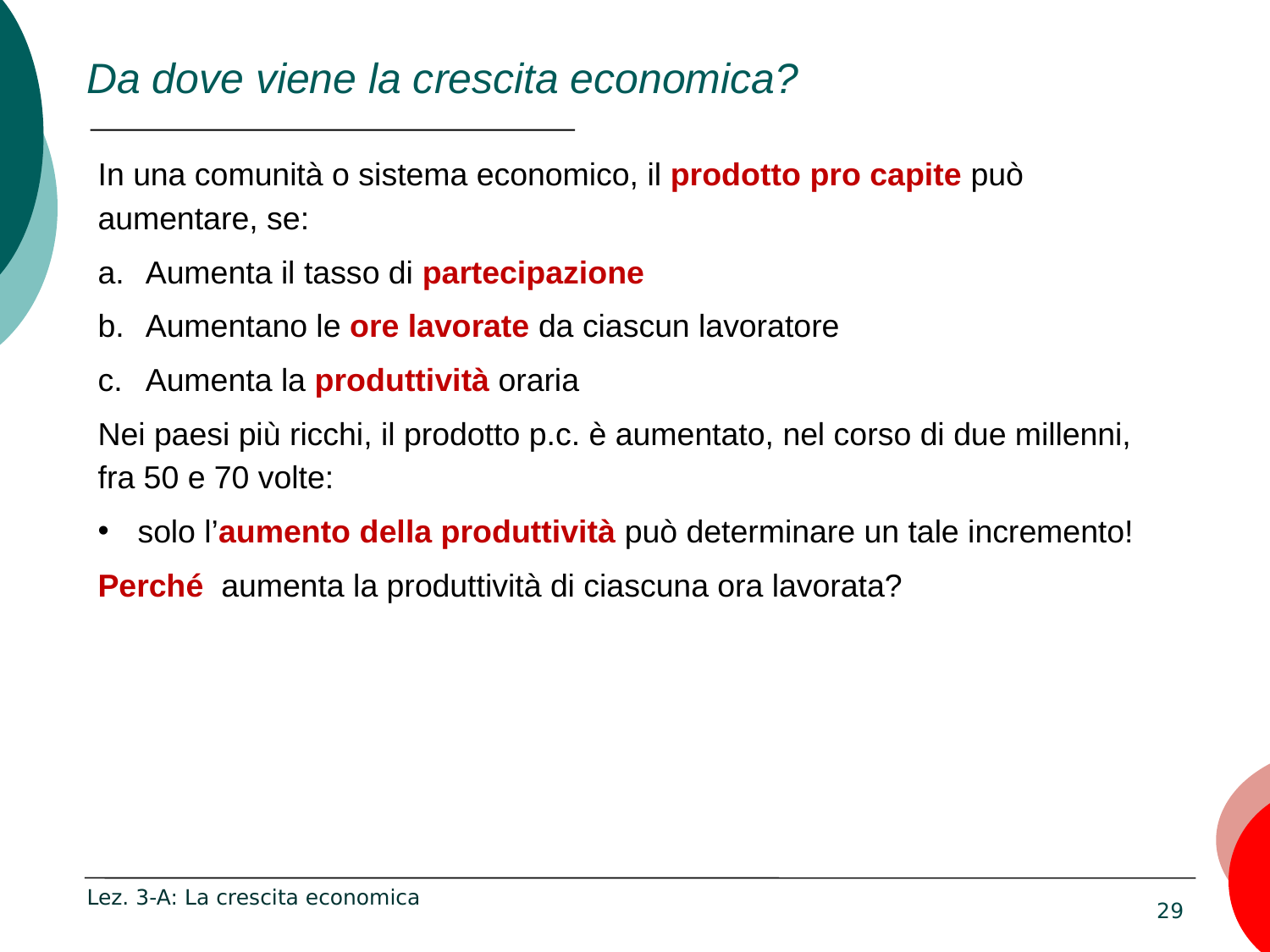

# Da dove viene la crescita economica?
In una comunità o sistema economico, il prodotto pro capite può aumentare, se:
Aumenta il tasso di partecipazione
Aumentano le ore lavorate da ciascun lavoratore
Aumenta la produttività oraria
Nei paesi più ricchi, il prodotto p.c. è aumentato, nel corso di due millenni, fra 50 e 70 volte:
solo l’aumento della produttività può determinare un tale incremento!
Perché  aumenta la produttività di ciascuna ora lavorata?
Lez. 3-A: La crescita economica